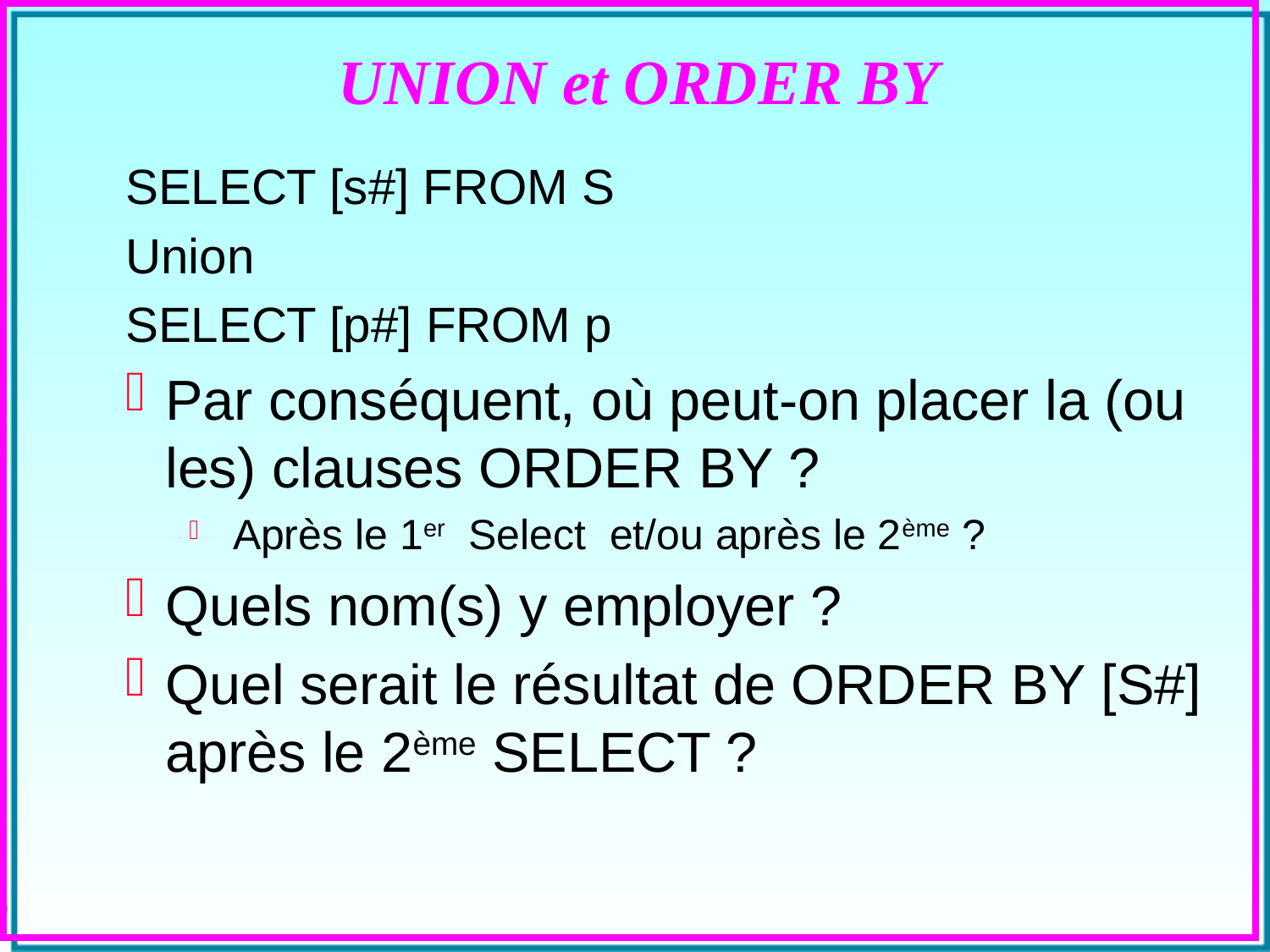

# UNION et ORDER BY
SELECT [s#] FROM S
Union
SELECT [p#] FROM p
Par conséquent, où peut-on placer la (ou les) clauses ORDER BY ?
 Après le 1er  Select  et/ou après le 2ème ?
Quels nom(s) y employer ?
Quel serait le résultat de ORDER BY [S#] après le 2ème SELECT ?